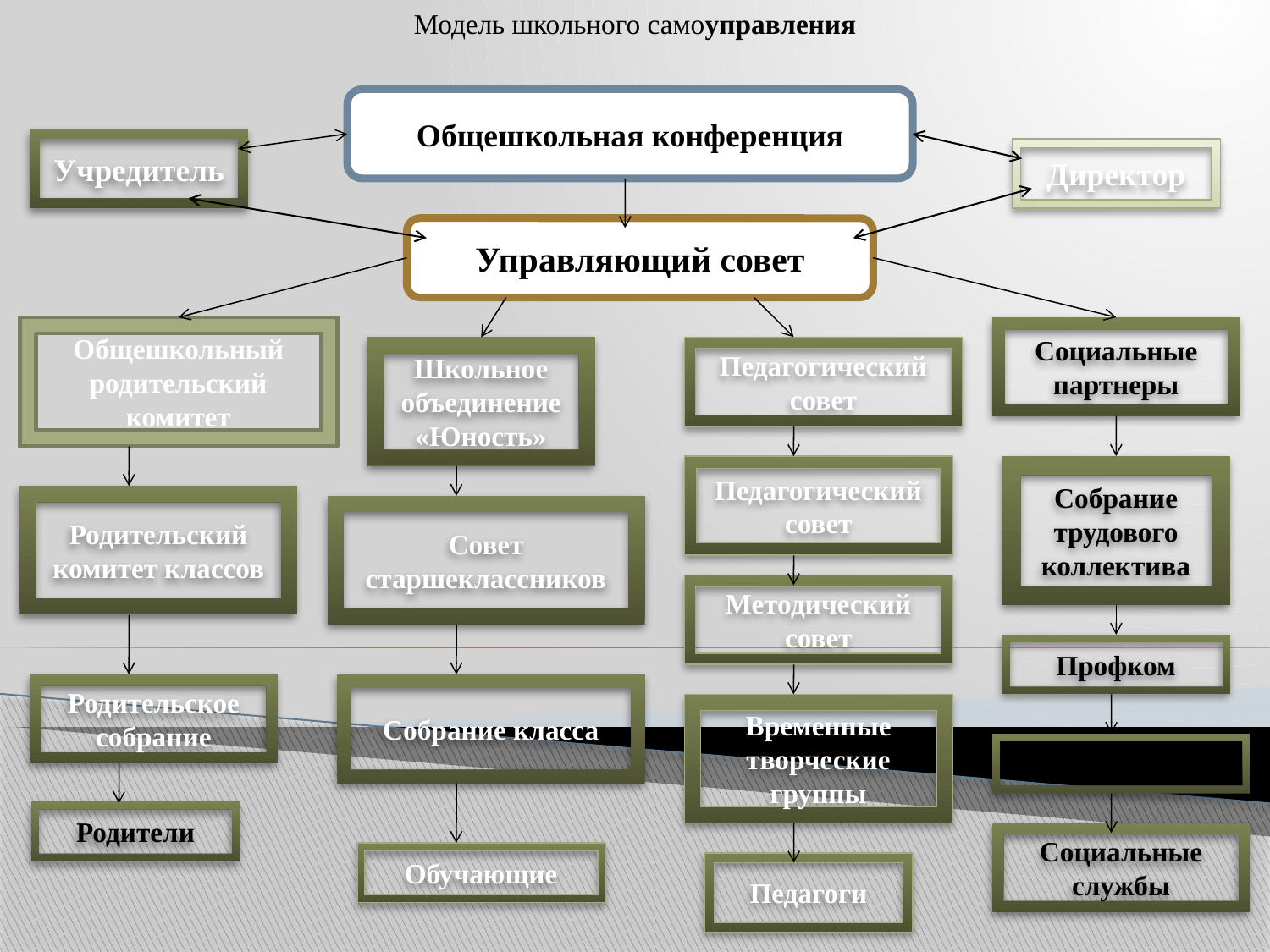

Модель школьного самоуправления
Общешкольная конференция
Учредитель
Директор
Управляющий совет
Общешкольный родительский комитет
Социальные партнеры
Школьное объединение «Юность»
Педагогический совет
Педагогический совет
Собрание трудового коллектива
Родительский комитет классов
Совет старшеклассников
Методический совет
Профком
Родительское собрание
Собрание класса
Временные творческие группы
Общественность
Родители
Социальные службы
Обучающие
Педагоги